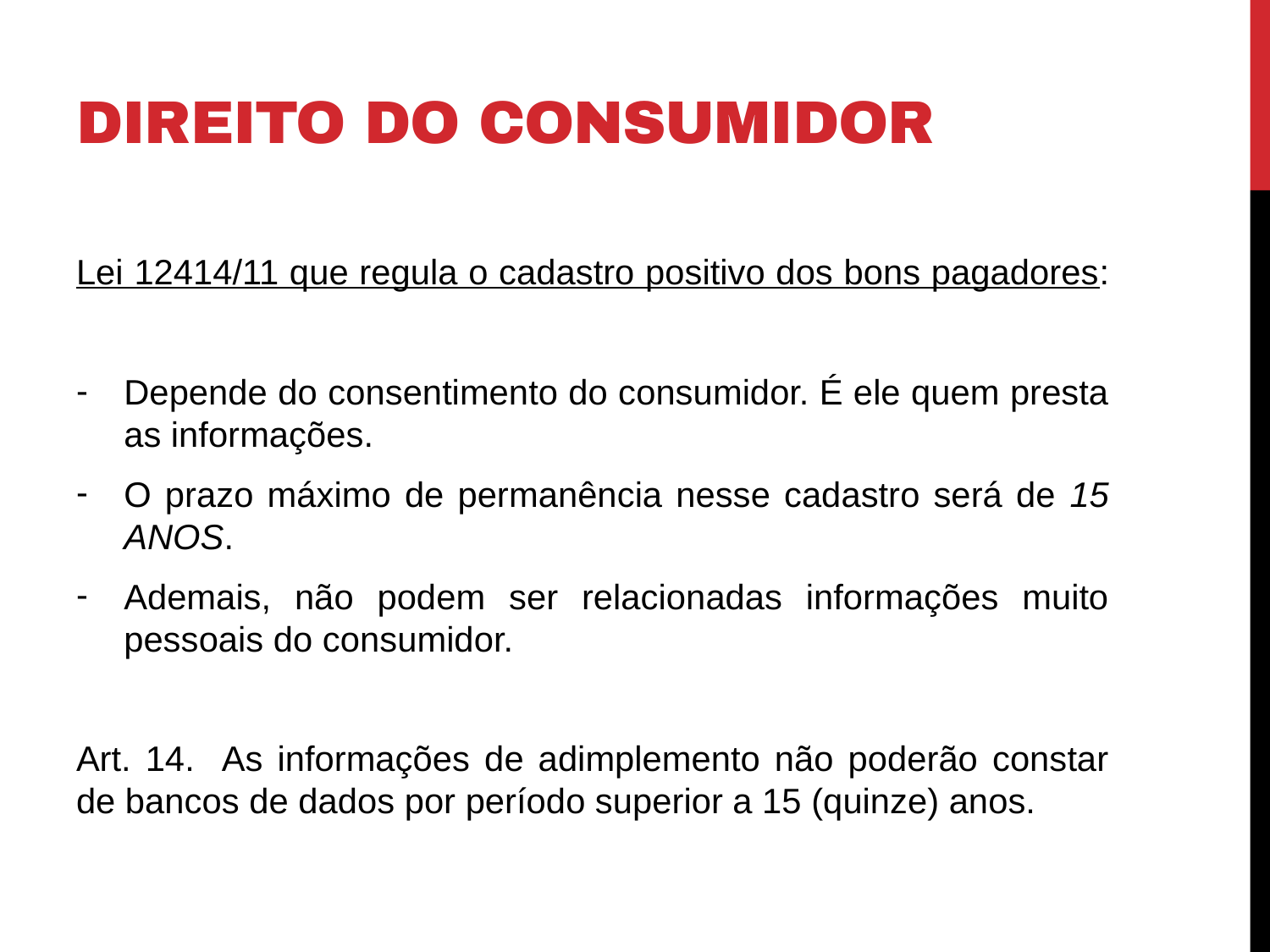

# Direito do consumidor
Lei 12414/11 que regula o cadastro positivo dos bons pagadores:

Depende do consentimento do consumidor. É ele quem presta as informações.
O prazo máximo de permanência nesse cadastro será de 15 ANOS.
Ademais, não podem ser relacionadas informações muito pessoais do consumidor.

Art. 14.  As informações de adimplemento não poderão constar de bancos de dados por período superior a 15 (quinze) anos.